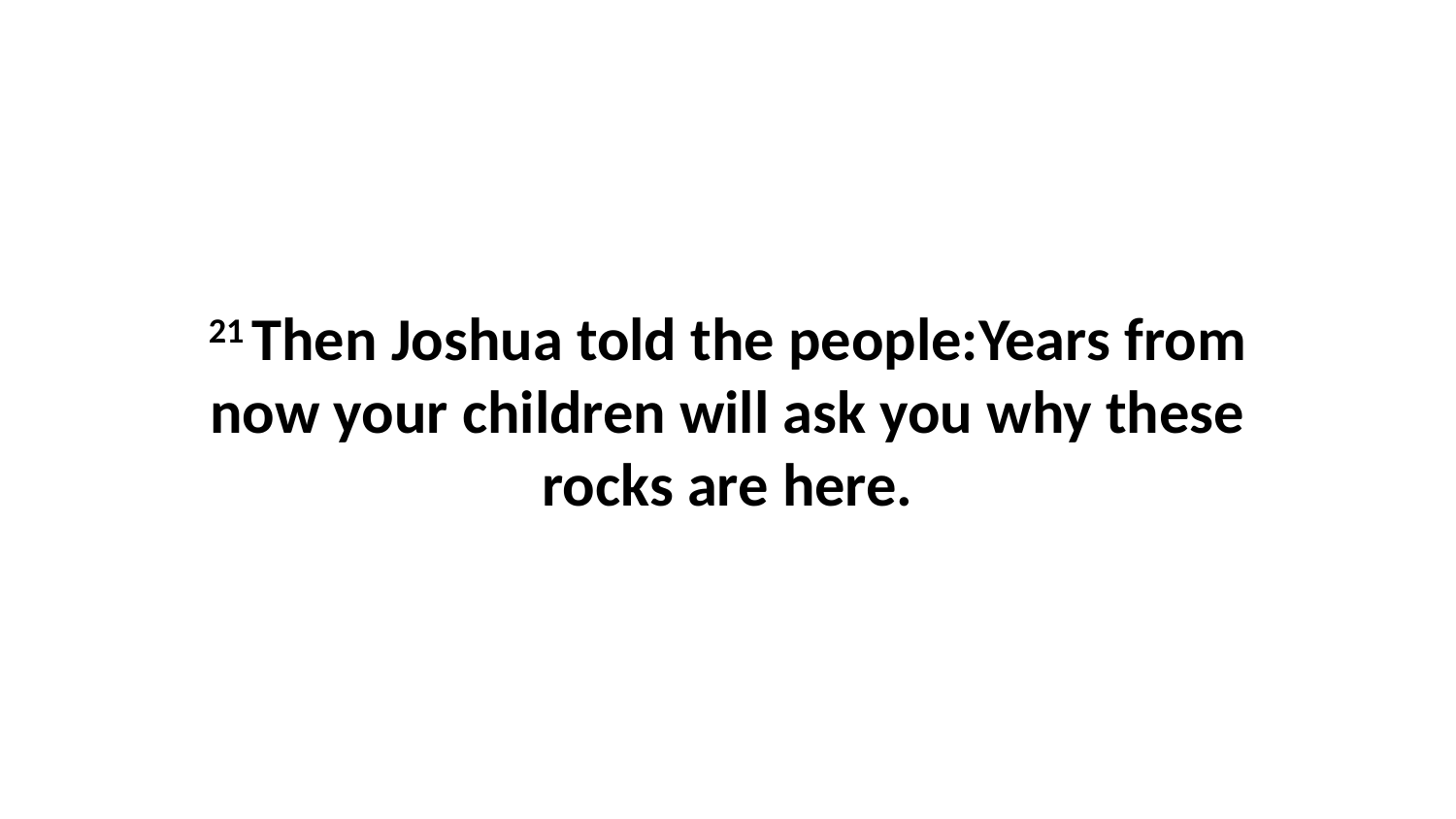

21 Then Joshua told the people:Years from now your children will ask you why these rocks are here.